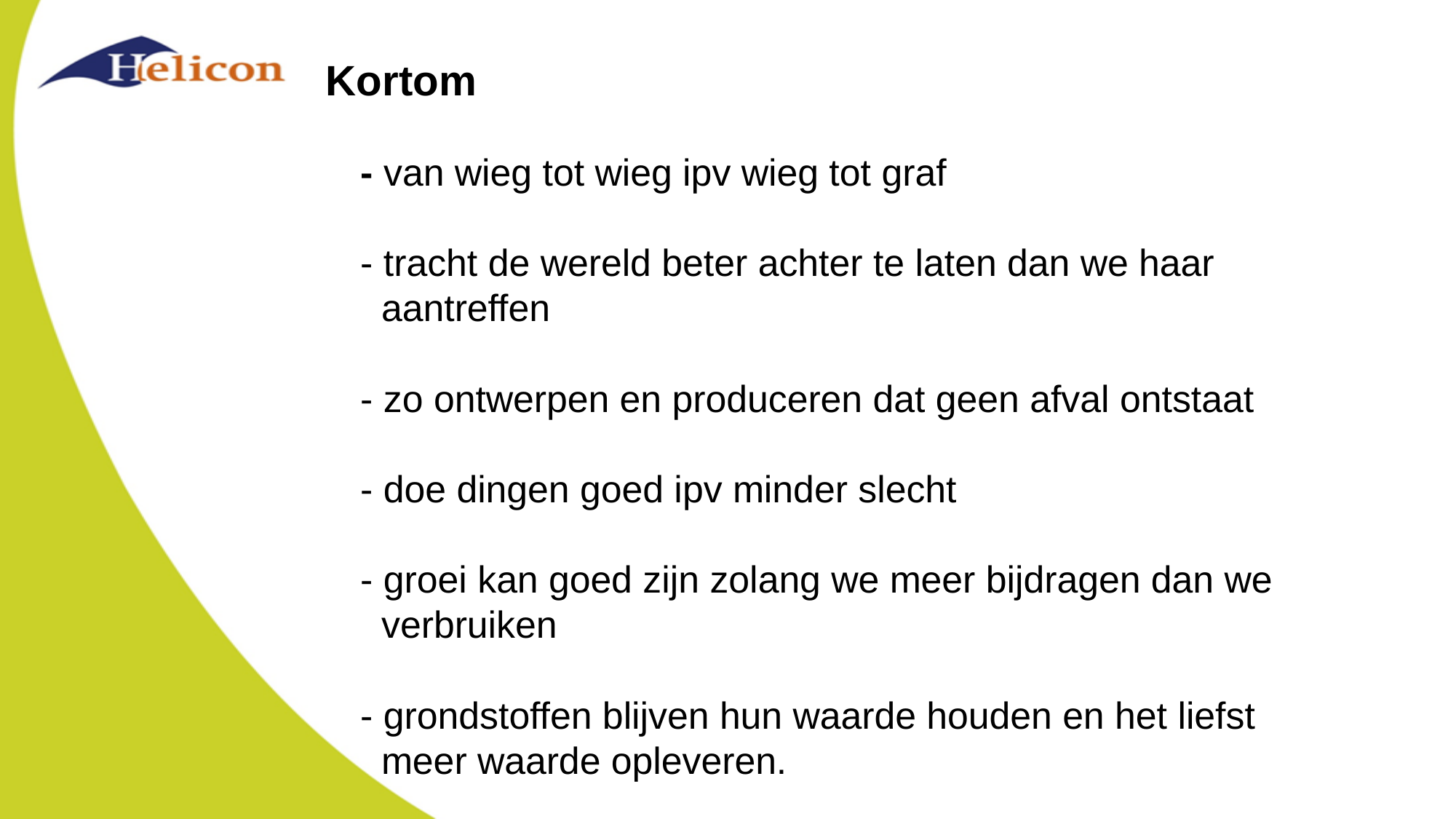

# Kortom
- van wieg tot wieg ipv wieg tot graf
- tracht de wereld beter achter te laten dan we haar
  aantreffen
- zo ontwerpen en produceren dat geen afval ontstaat
- doe dingen goed ipv minder slecht
- groei kan goed zijn zolang we meer bijdragen dan we
  verbruiken
- grondstoffen blijven hun waarde houden en het liefst
  meer waarde opleveren.